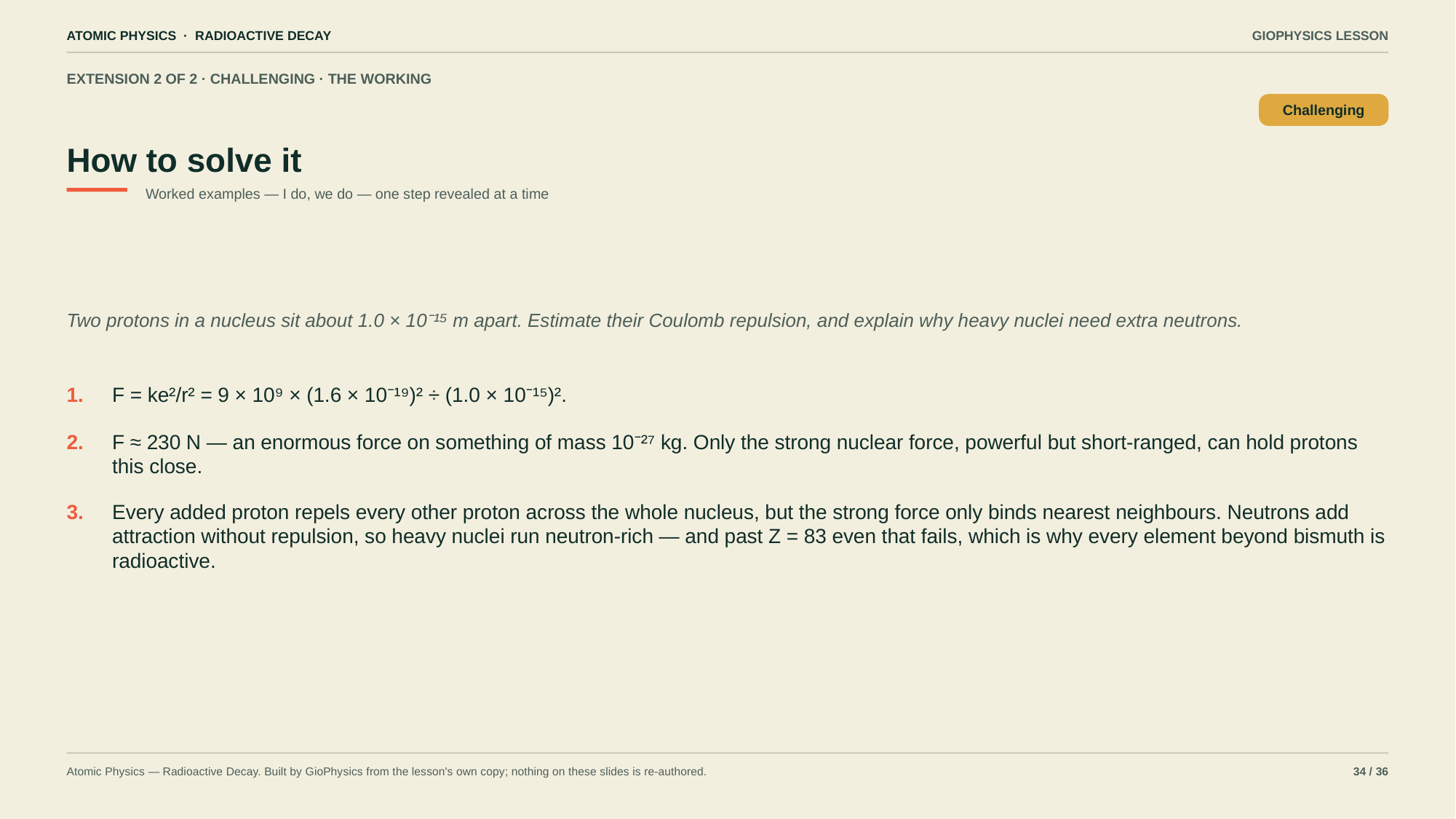

ATOMIC PHYSICS  ·  RADIOACTIVE DECAY
GIOPHYSICS LESSON

EXTENSION 2 OF 2 · CHALLENGING · THE WORKING
How to solve it

Challenging
Worked examples — I do, we do — one step revealed at a time

Two protons in a nucleus sit about 1.0 × 10⁻¹⁵ m apart. Estimate their Coulomb repulsion, and explain why heavy nuclei need extra neutrons.
1.
F = ke²/r² = 9 × 10⁹ × (1.6 × 10⁻¹⁹)² ÷ (1.0 × 10⁻¹⁵)².
2.
F ≈ 230 N — an enormous force on something of mass 10⁻²⁷ kg. Only the strong nuclear force, powerful but short-ranged, can hold protons this close.
3.
Every added proton repels every other proton across the whole nucleus, but the strong force only binds nearest neighbours. Neutrons add attraction without repulsion, so heavy nuclei run neutron-rich — and past Z = 83 even that fails, which is why every element beyond bismuth is radioactive.

Atomic Physics — Radioactive Decay. Built by GioPhysics from the lesson's own copy; nothing on these slides is re-authored.
34 / 36